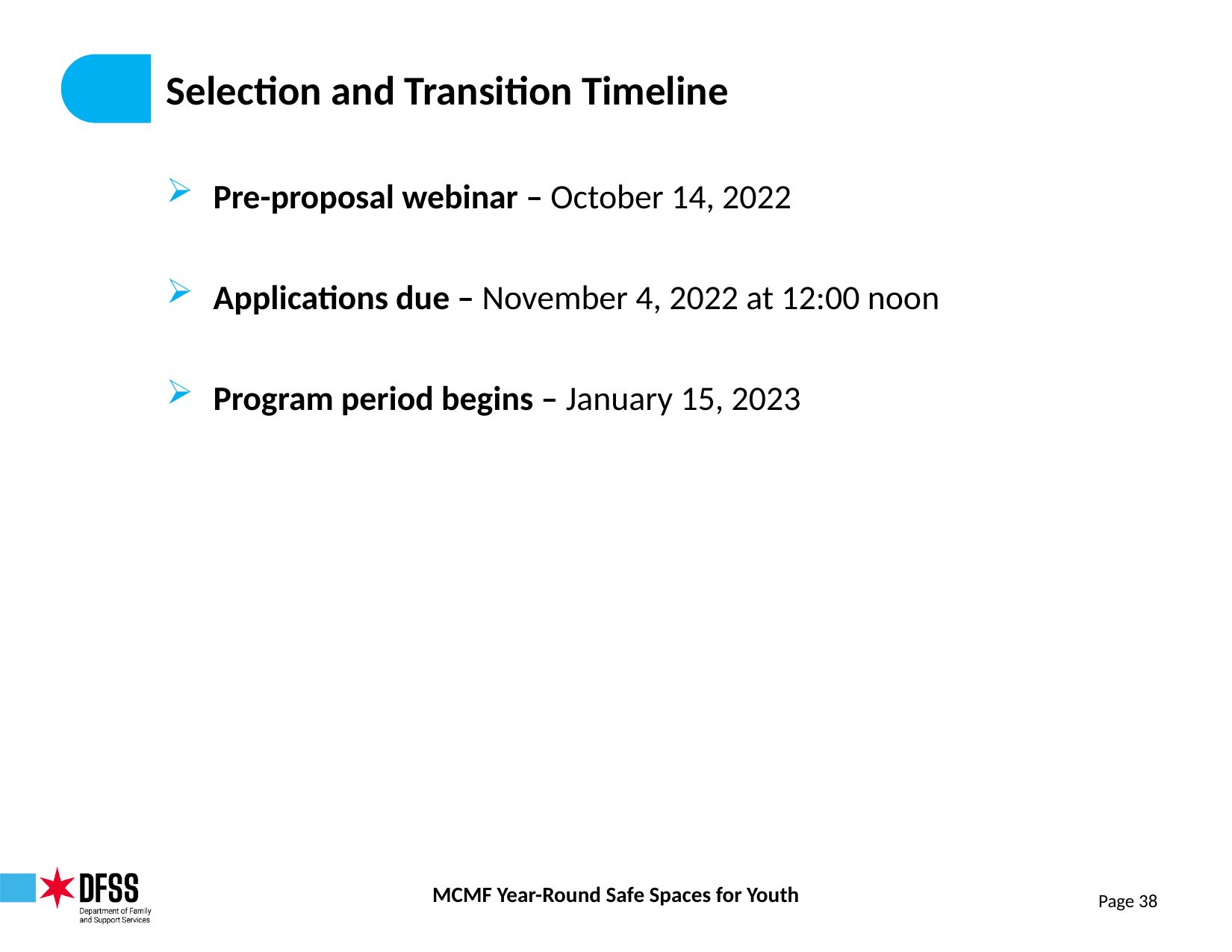

# Selection and Transition Timeline
Pre-proposal webinar – October 14, 2022

Applications due – November 4, 2022 at 12:00 noon

Program period begins – January 15, 2023

Page 38